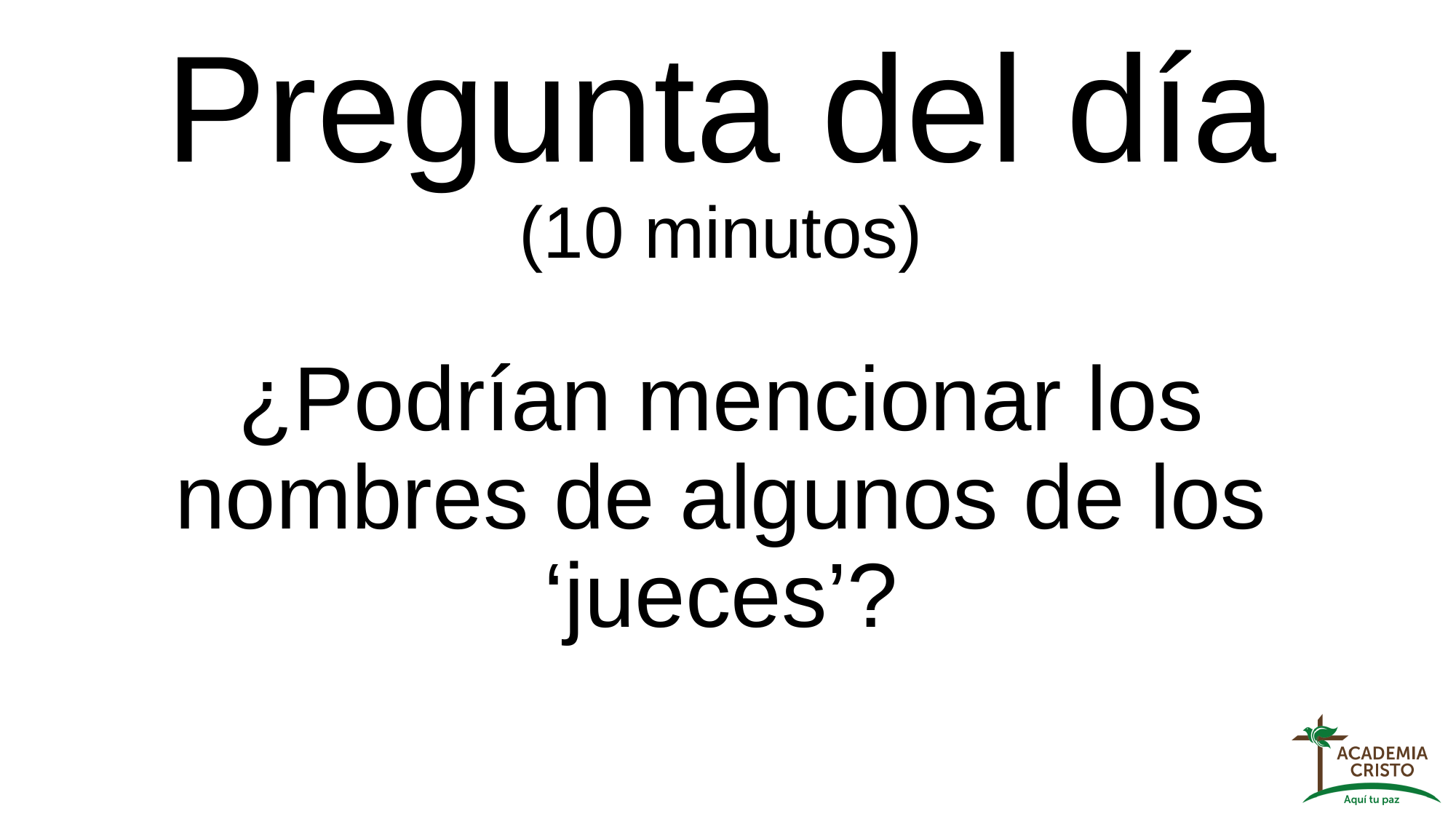

# Pregunta del día (10 minutos) ¿Podrían mencionar los nombres de algunos de los ‘jueces’?